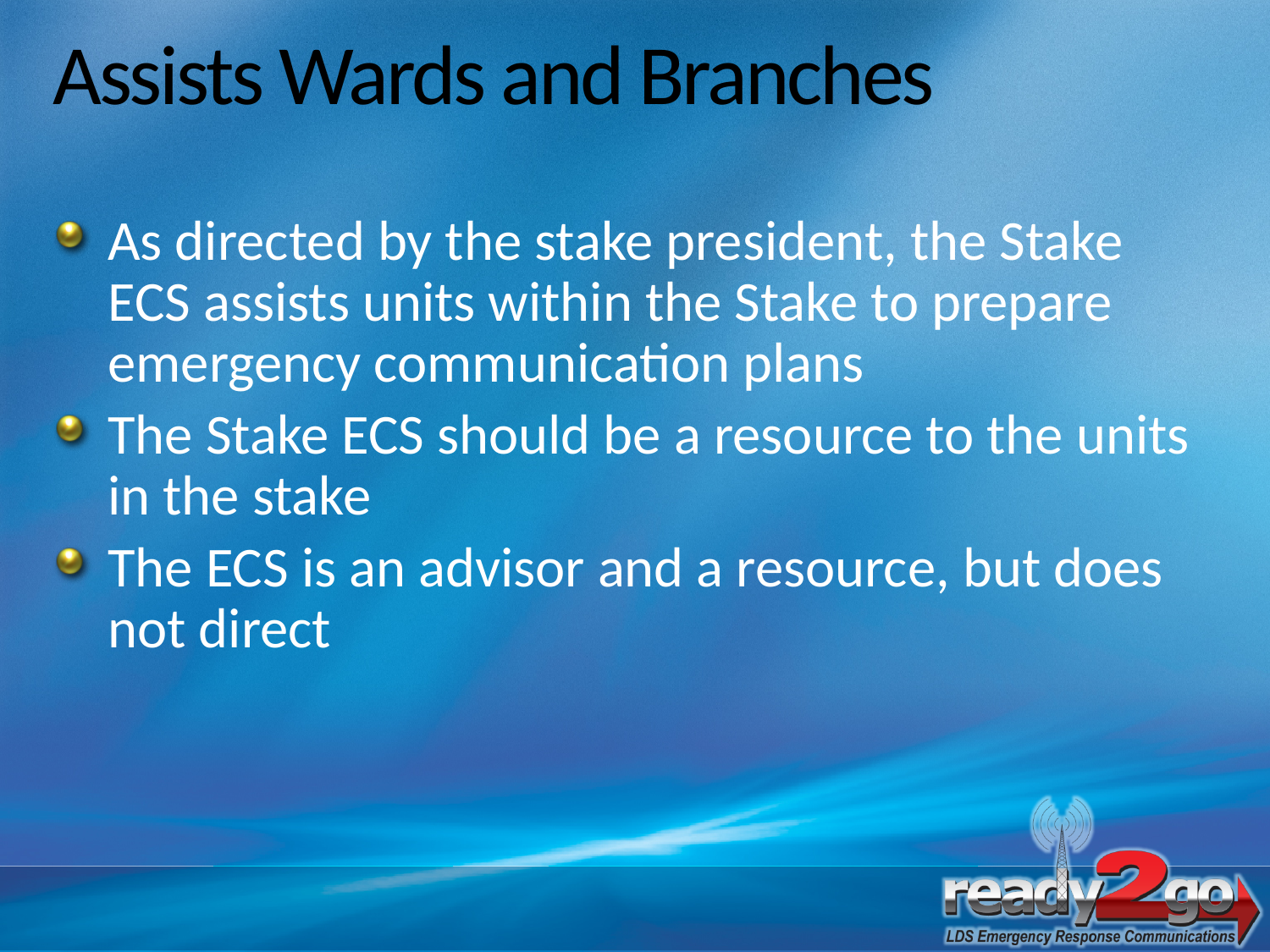

# Assists Wards and Branches
As directed by the stake president, the Stake ECS assists units within the Stake to prepare emergency communication plans
The Stake ECS should be a resource to the units in the stake
The ECS is an advisor and a resource, but does not direct